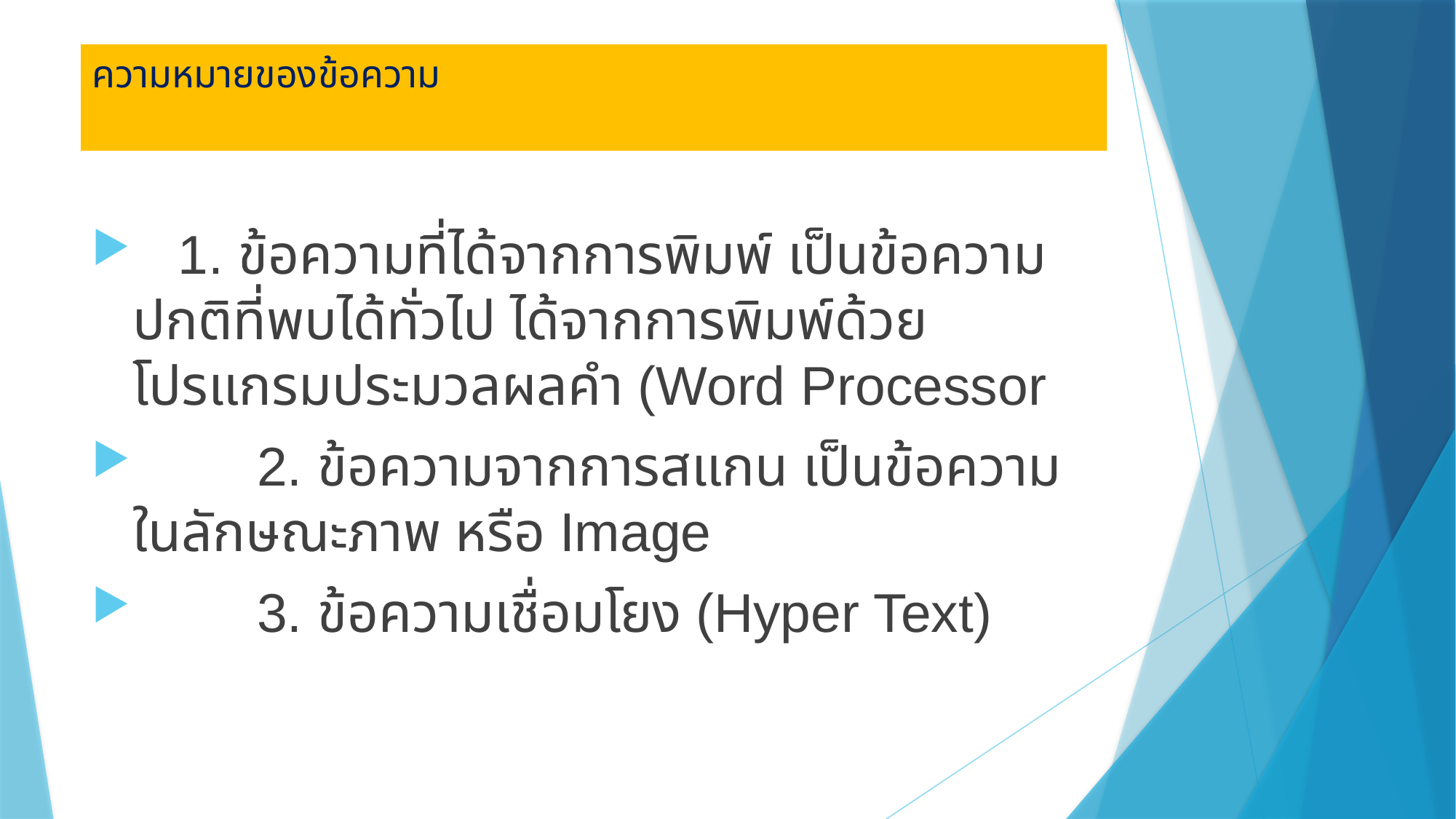

# ความหมายของข้อความ
   1. ข้อความที่ได้จากการพิมพ์ เป็นข้อความปกติที่พบได้ทั่วไป ได้จากการพิมพ์ด้วย โปรแกรมประมวลผลคำ (Word Processor
 	 2. ข้อความจากการสแกน เป็นข้อความในลักษณะภาพ หรือ Image
	 3. ข้อความเชื่อมโยง (Hyper Text)